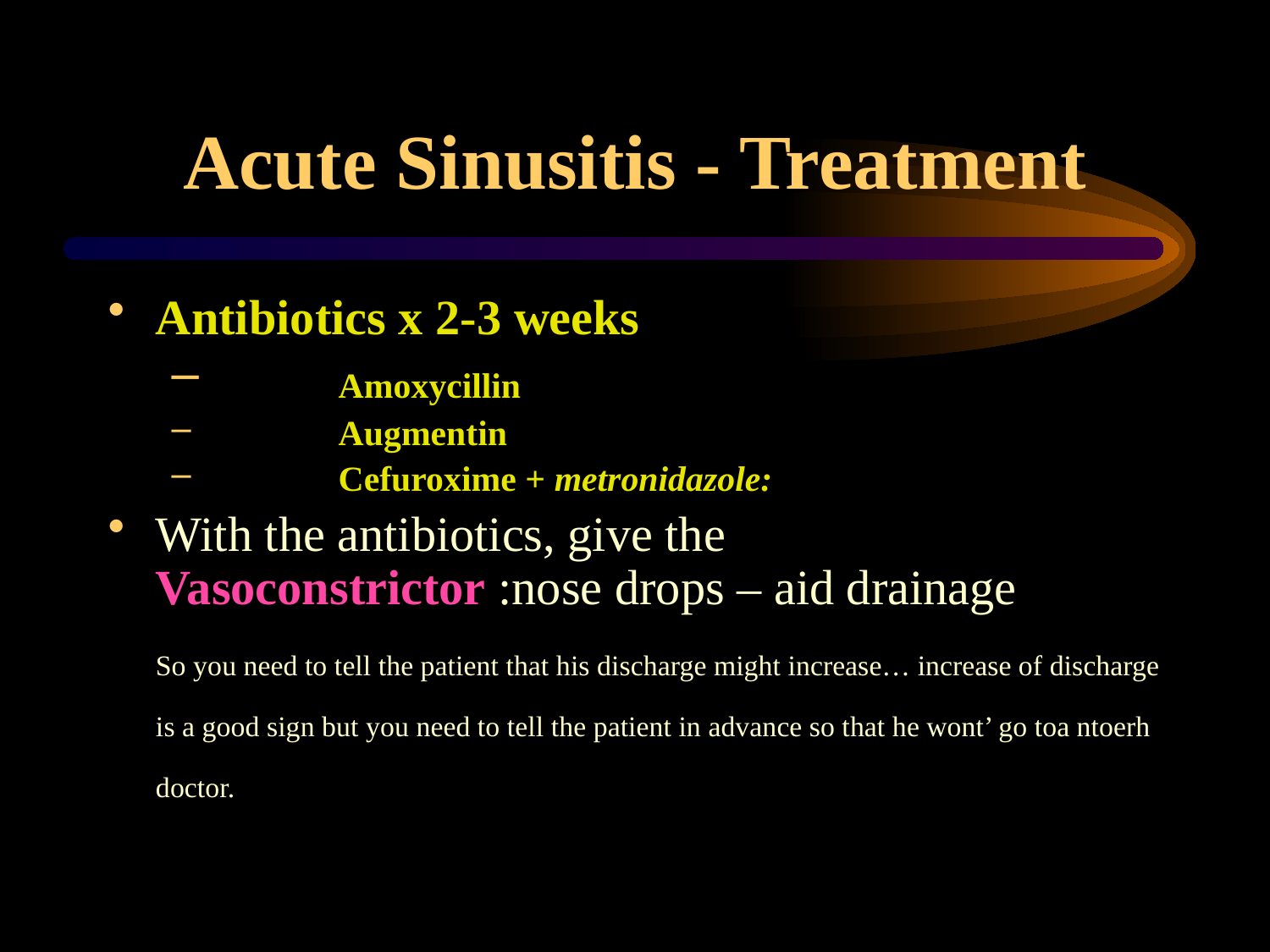

# Acute Sinusitis - Treatment
Antibiotics x 2-3 weeks
	Amoxycillin
	Augmentin
	Cefuroxime + metronidazole:
With the antibiotics, give the Vasoconstrictor :nose drops – aid drainage
So you need to tell the patient that his discharge might increase… increase of discharge is a good sign but you need to tell the patient in advance so that he wont’ go toa ntoerh doctor.